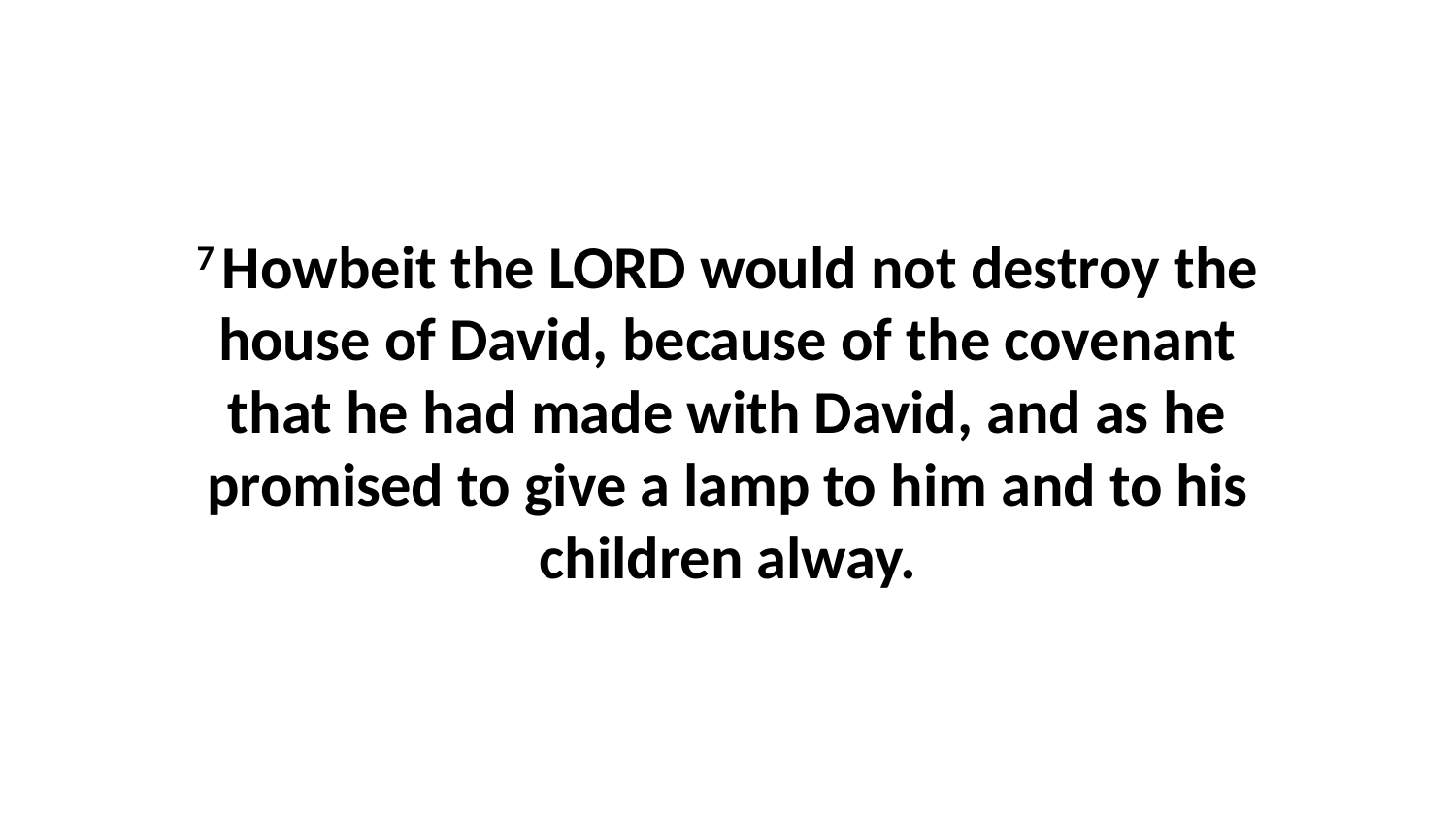

7 Howbeit the LORD would not destroy the house of David, because of the covenant that he had made with David, and as he promised to give a lamp to him and to his children alway.